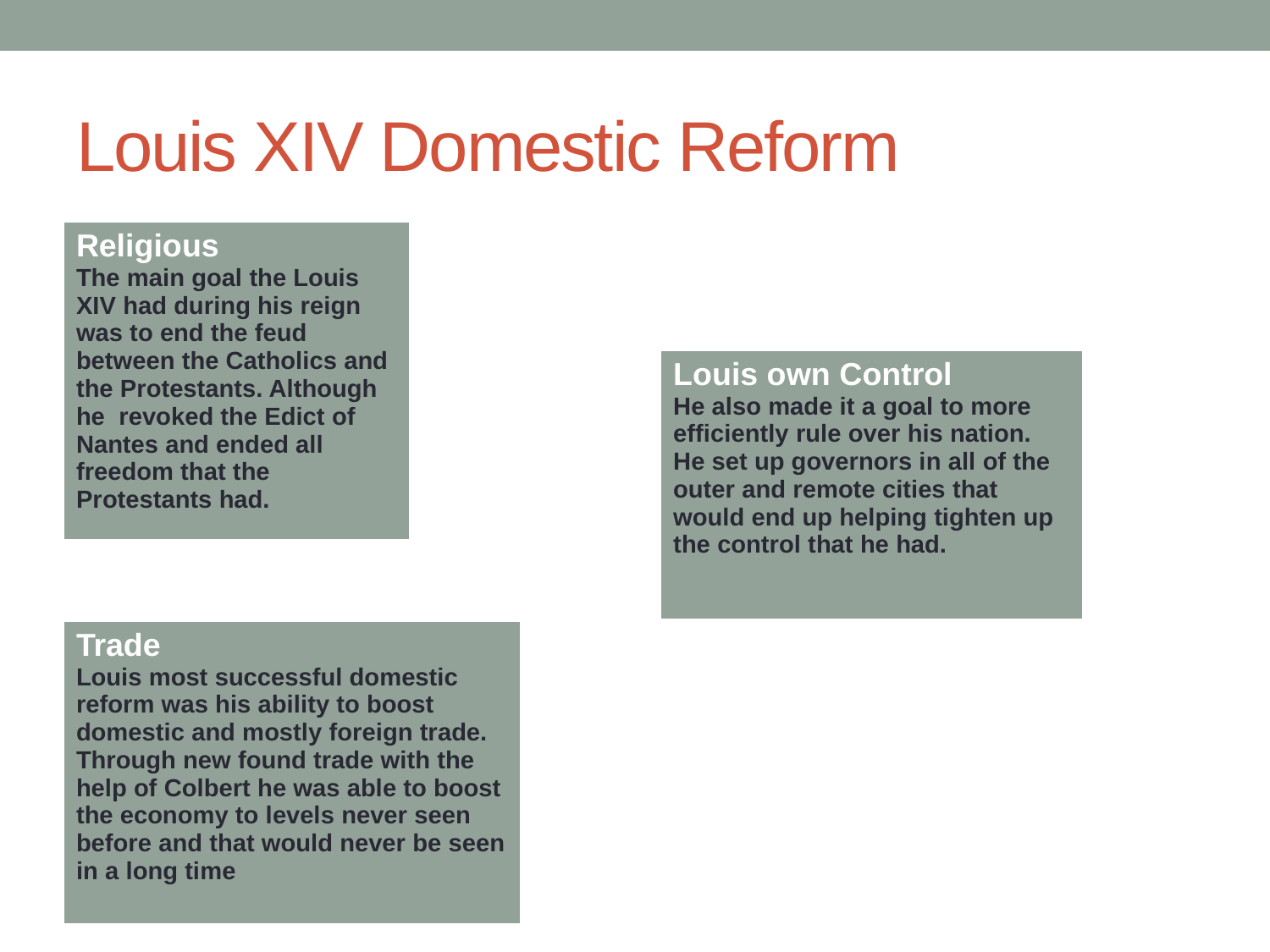

# Louis XIV Domestic Reform
| Religious The main goal the Louis XIV had during his reign was to end the feud between the Catholics and the Protestants. Although he revoked the Edict of Nantes and ended all freedom that the Protestants had. |
| --- |
| Louis own Control He also made it a goal to more efficiently rule over his nation. He set up governors in all of the outer and remote cities that would end up helping tighten up the control that he had. |
| --- |
| Trade Louis most successful domestic reform was his ability to boost domestic and mostly foreign trade. Through new found trade with the help of Colbert he was able to boost the economy to levels never seen before and that would never be seen in a long time |
| --- |